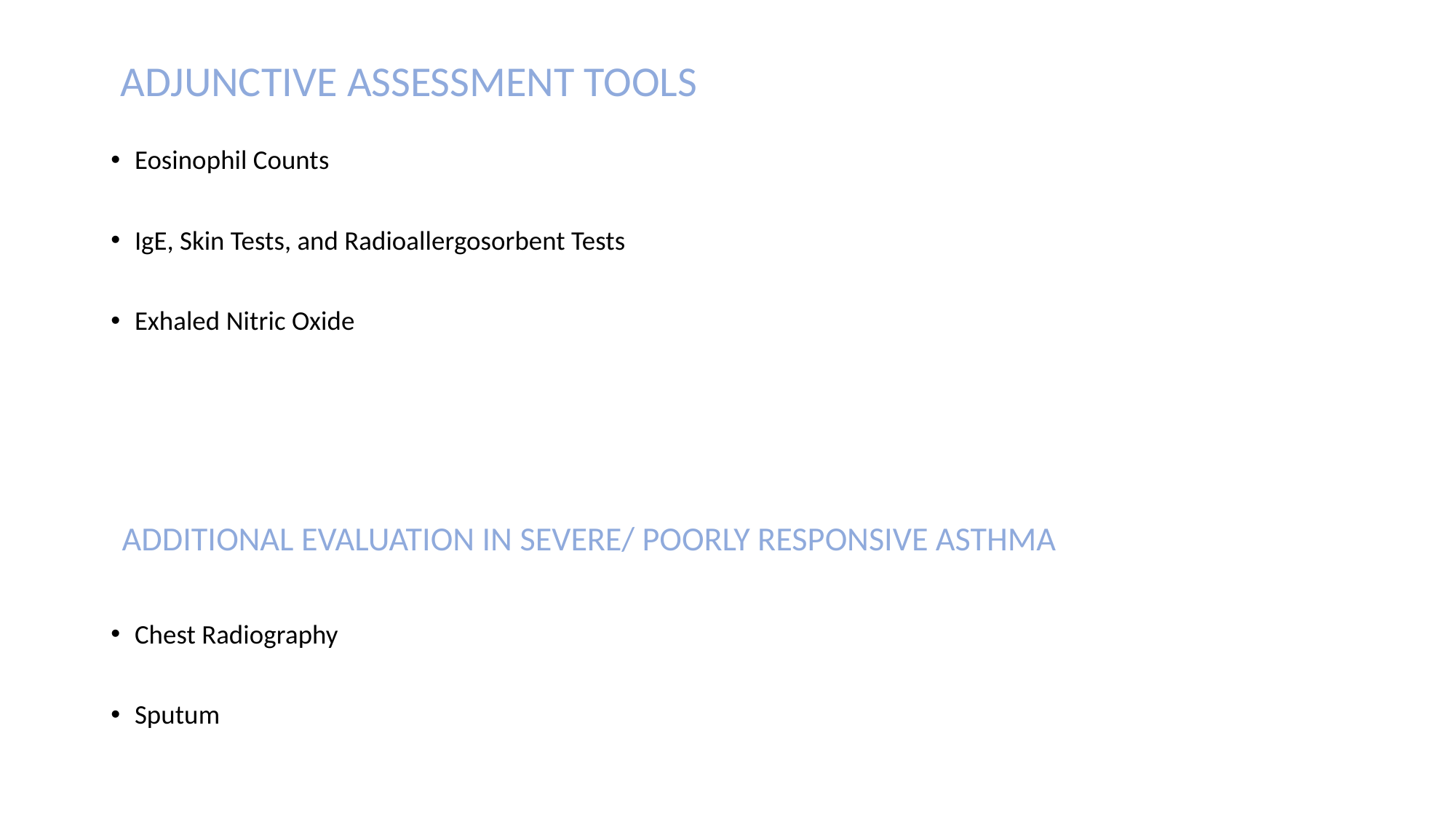

# ADJUNCTIVE ASSESSMENT TOOLS
Eosinophil Counts

IgE, Skin Tests, and Radioallergosorbent Tests

Exhaled Nitric Oxide

 ADDITIONAL EVALUATION IN SEVERE/ POORLY RESPONSIVE ASTHMA

Chest Radiography

Sputum